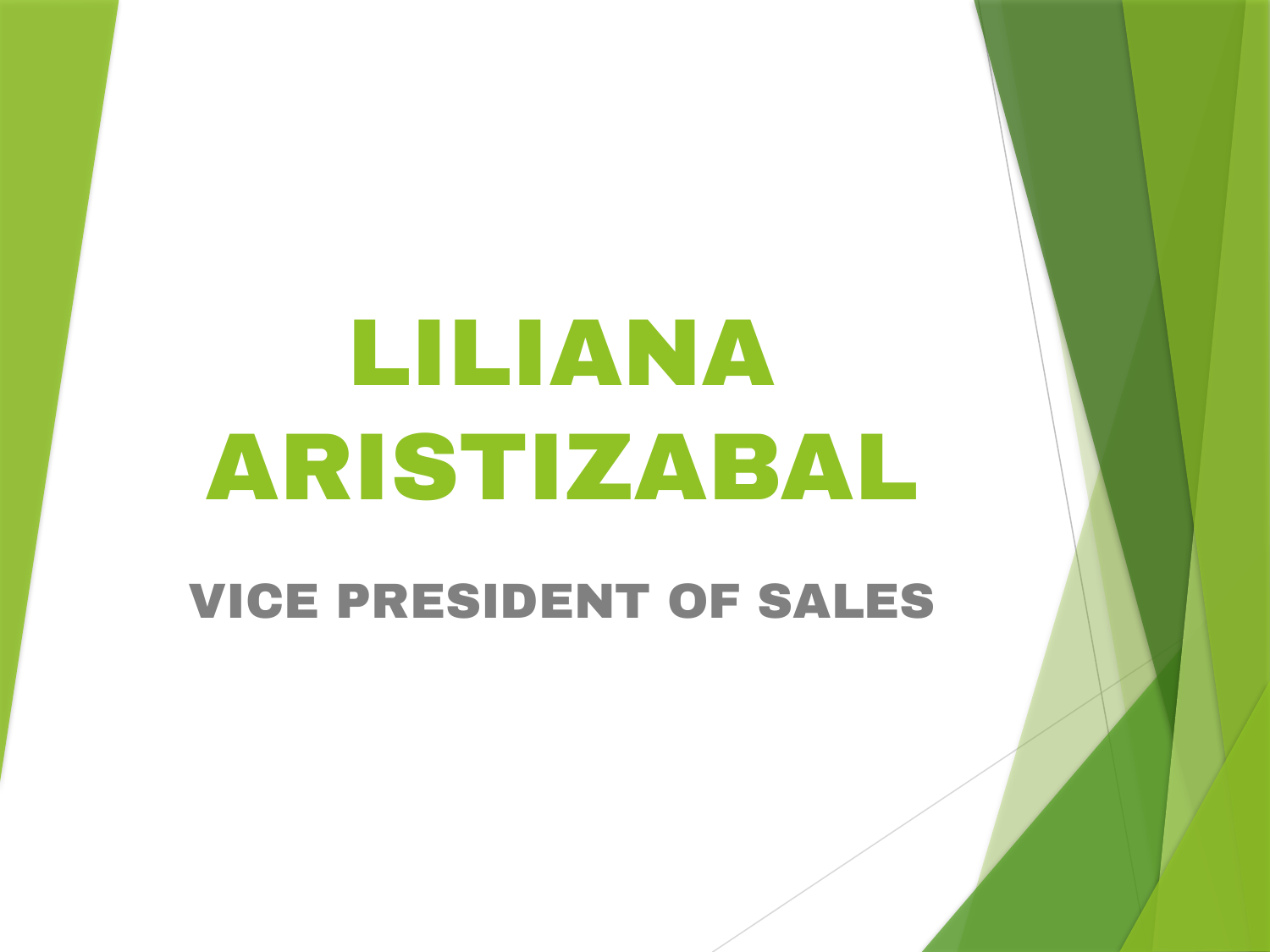

# LILIANA ARISTIZABAL
VICE PRESIDENT OF SALES